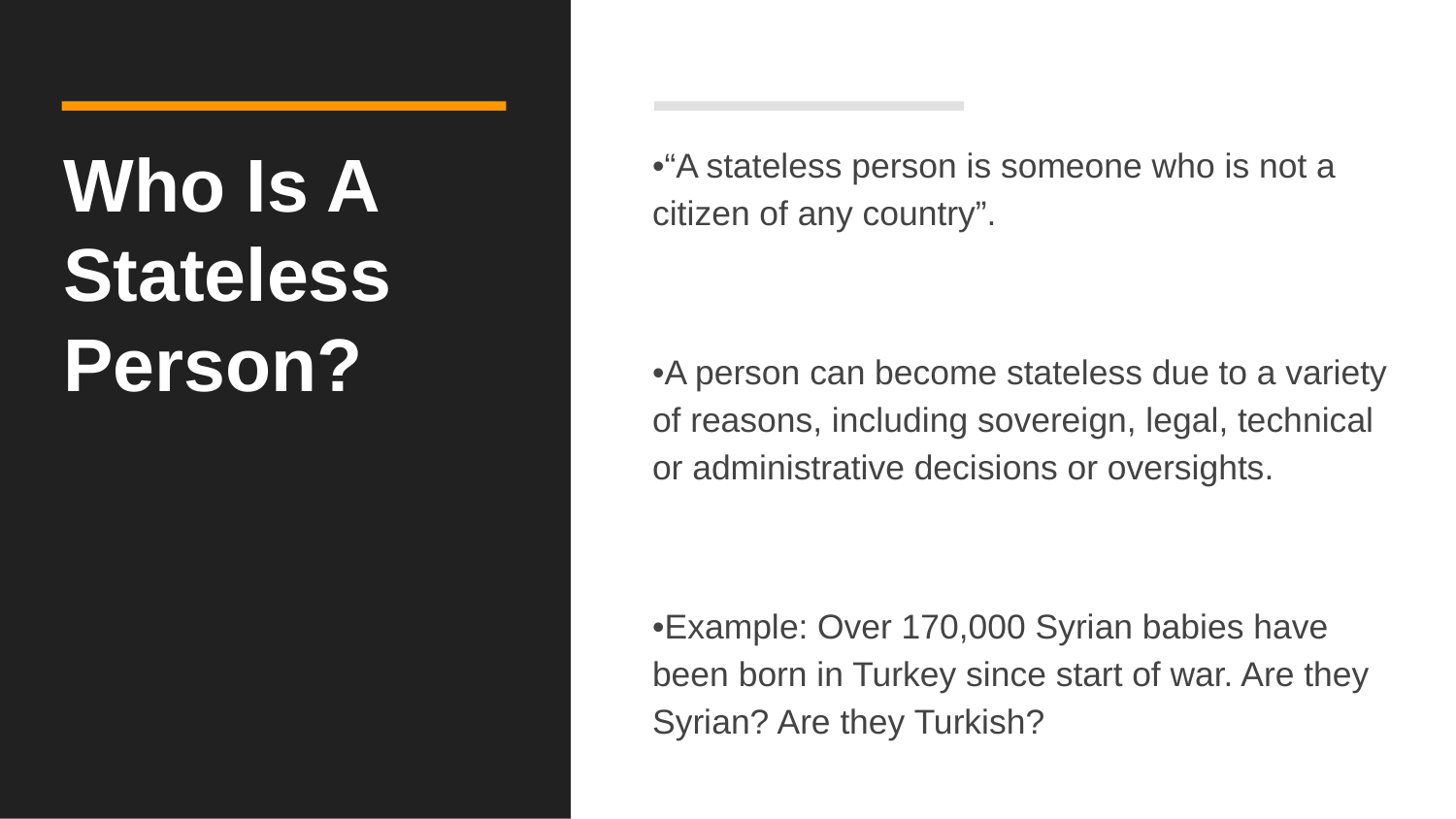

# Who Is A Stateless Person?
•“A stateless person is someone who is not a citizen of any country”.

•A person can become stateless due to a variety of reasons, including sovereign, legal, technical or administrative decisions or oversights.

•Example: Over 170,000 Syrian babies have been born in Turkey since start of war. Are they Syrian? Are they Turkish?